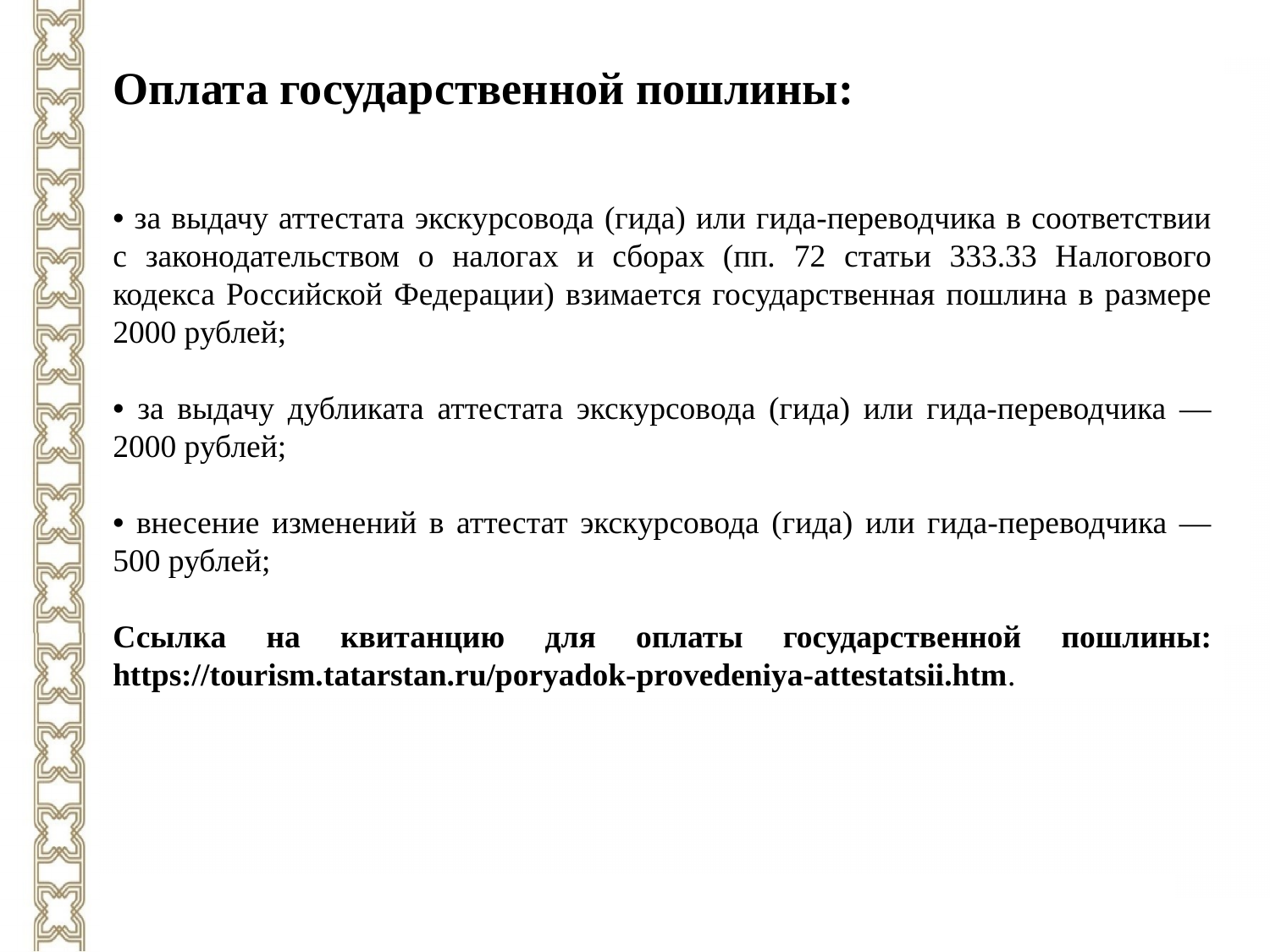

Оплата государственной пошлины:

• за выдачу аттестата экскурсовода (гида) или гида-переводчика в соответствии с законодательством о налогах и сборах (пп. 72 статьи 333.33 Налогового кодекса Российской Федерации) взимается государственная пошлина в размере 2000 рублей;

• за выдачу дубликата аттестата экскурсовода (гида) или гида-переводчика — 2000 рублей;

• внесение изменений в аттестат экскурсовода (гида) или гида-переводчика — 500 рублей;

Ссылка на квитанцию для оплаты государственной пошлины: https://tourism.tatarstan.ru/poryadok-provedeniya-attestatsii.htm.